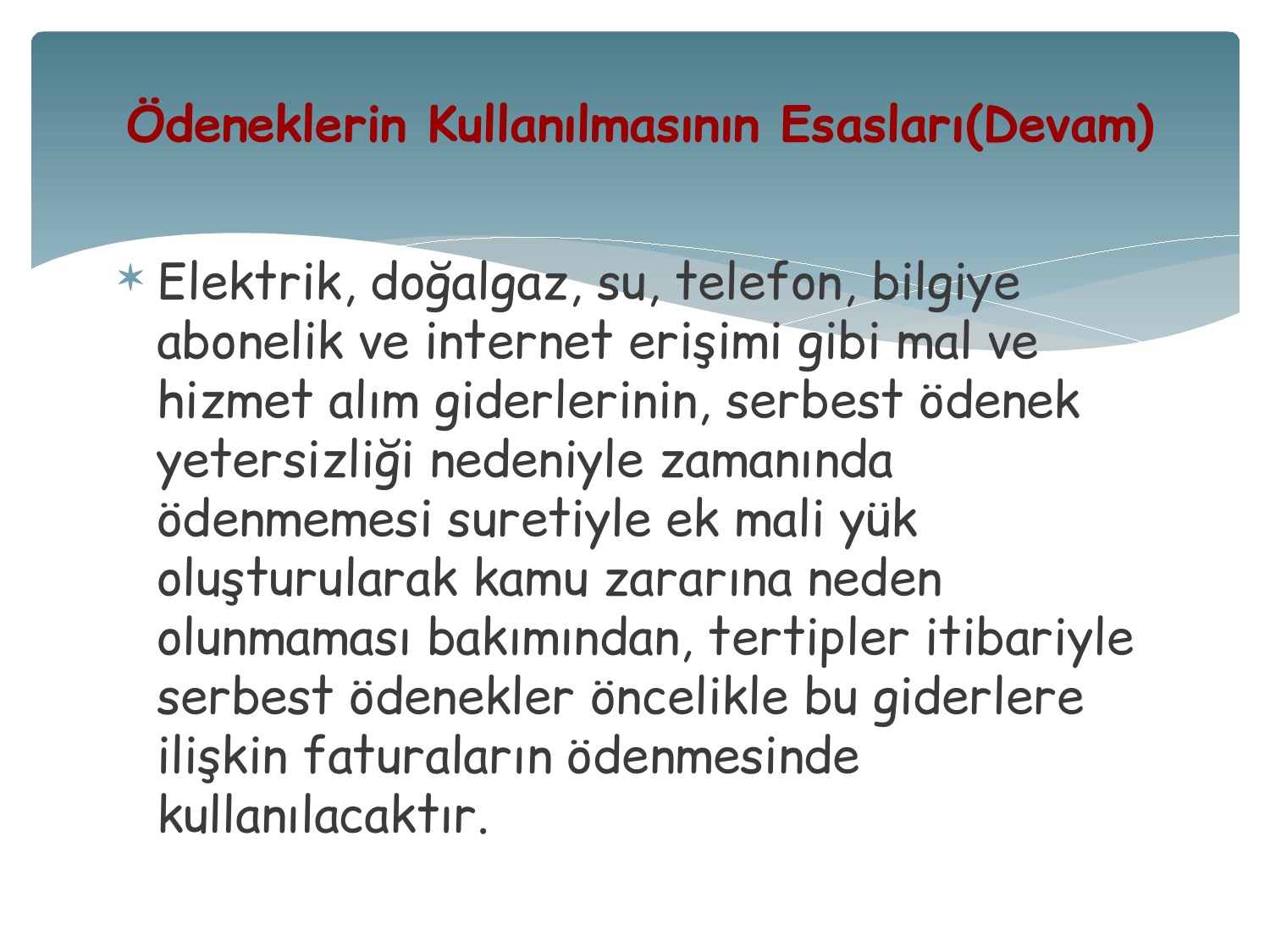

# Ödeneklerin Kullanılmasının Esasları(Devam)
Elektrik, doğalgaz, su, telefon, bilgiye abonelik ve internet erişimi gibi mal ve hizmet alım giderlerinin, serbest ödenek yetersizliği nedeniyle zamanında ödenmemesi suretiyle ek mali yük oluşturularak kamu zararına neden olunmaması bakımından, tertipler itibariyle serbest ödenekler öncelikle bu giderlere ilişkin faturaların ödenmesinde kullanılacaktır.